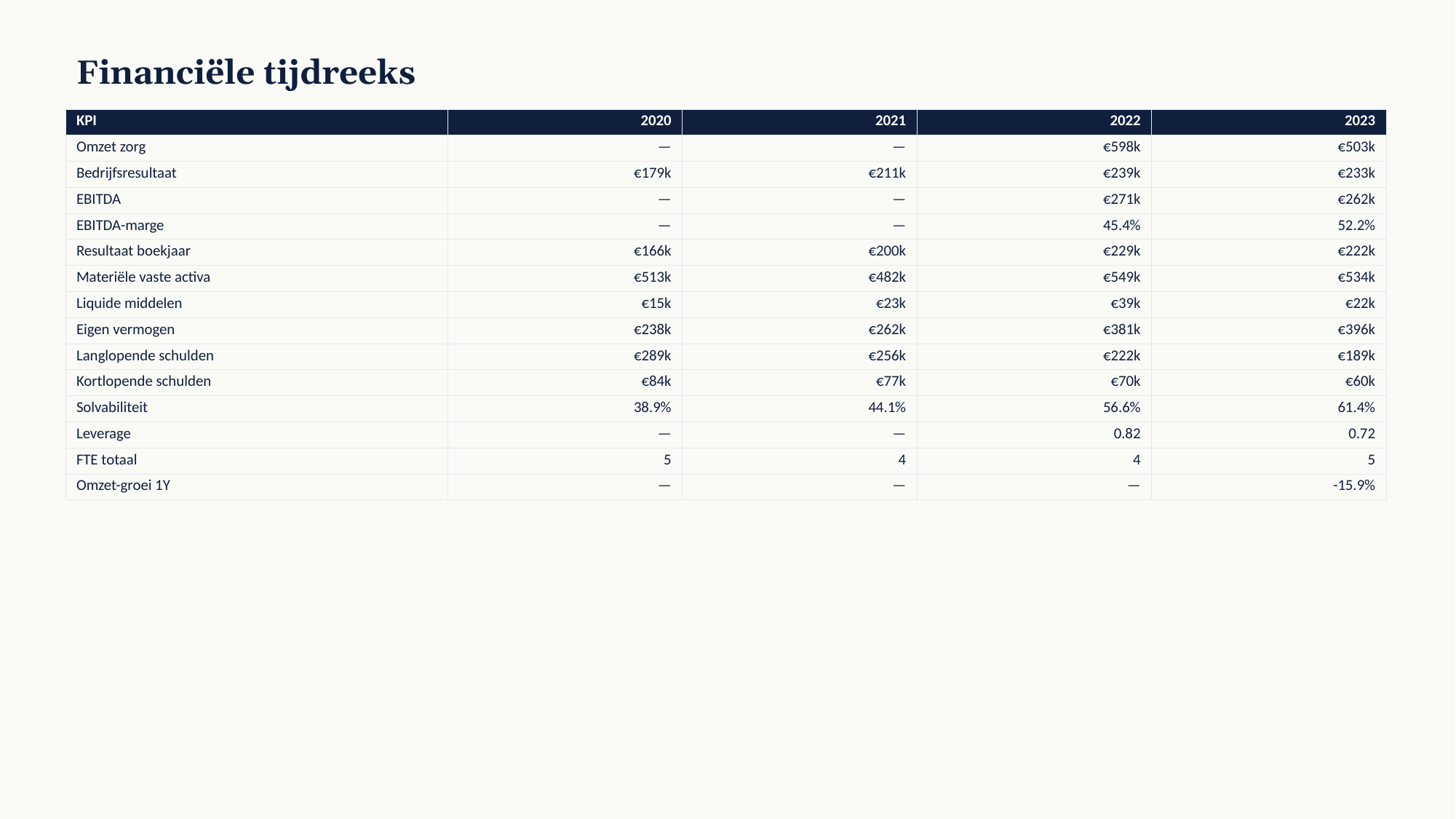

Financiële tijdreeks
| KPI | 2020 | 2021 | 2022 | 2023 |
| --- | --- | --- | --- | --- |
| Omzet zorg | — | — | €598k | €503k |
| Bedrijfsresultaat | €179k | €211k | €239k | €233k |
| EBITDA | — | — | €271k | €262k |
| EBITDA-marge | — | — | 45.4% | 52.2% |
| Resultaat boekjaar | €166k | €200k | €229k | €222k |
| Materiële vaste activa | €513k | €482k | €549k | €534k |
| Liquide middelen | €15k | €23k | €39k | €22k |
| Eigen vermogen | €238k | €262k | €381k | €396k |
| Langlopende schulden | €289k | €256k | €222k | €189k |
| Kortlopende schulden | €84k | €77k | €70k | €60k |
| Solvabiliteit | 38.9% | 44.1% | 56.6% | 61.4% |
| Leverage | — | — | 0.82 | 0.72 |
| FTE totaal | 5 | 4 | 4 | 5 |
| Omzet-groei 1Y | — | — | — | -15.9% |